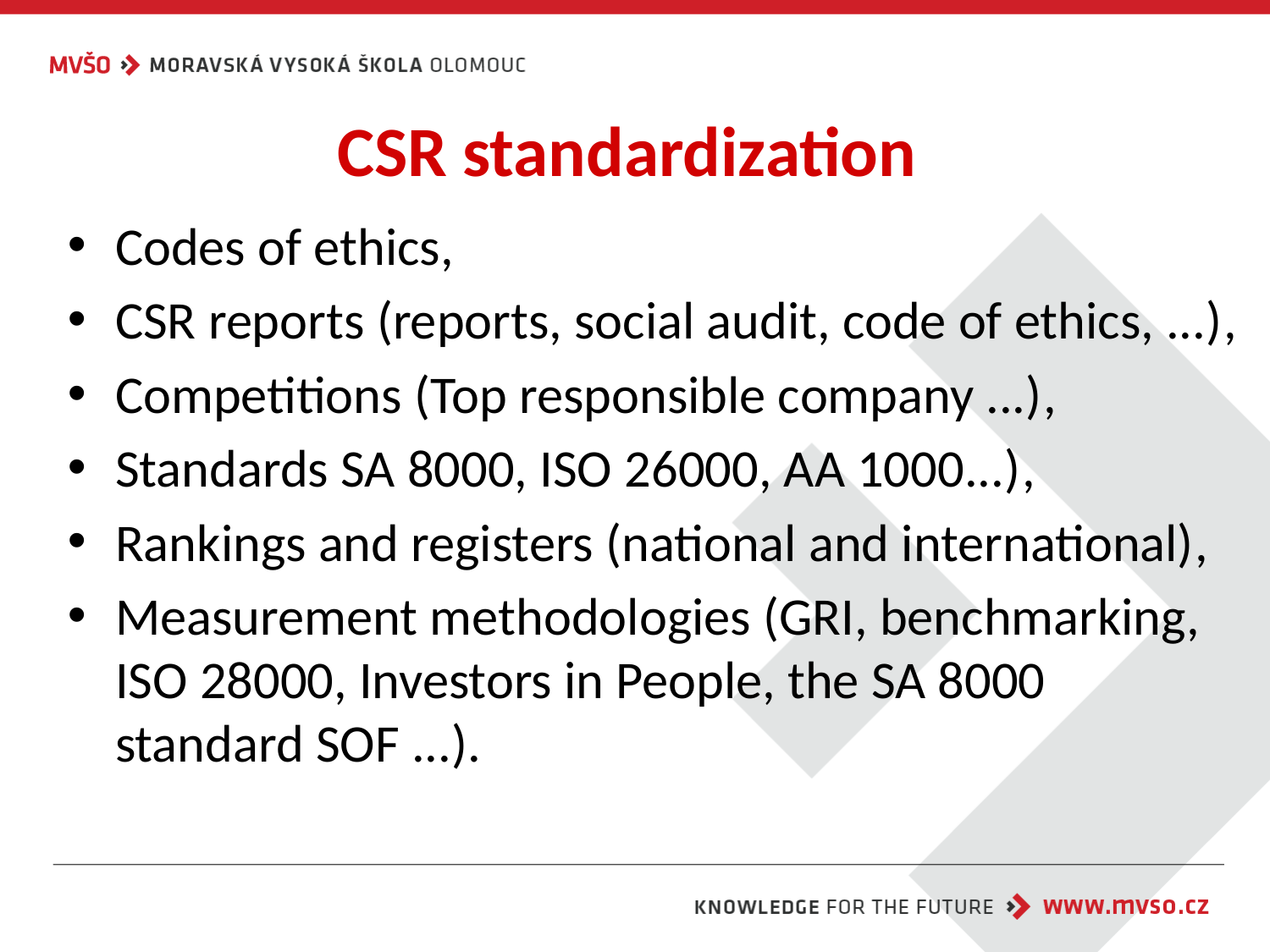

# CSR standardization
Codes of ethics,
CSR reports (reports, social audit, code of ethics, ...),
Competitions (Top responsible company ...),
Standards SA 8000, ISO 26000, AA 1000...),
Rankings and registers (national and international),
Measurement methodologies (GRI, benchmarking, ISO 28000, Investors in People, the SA 8000 standard SOF ...).